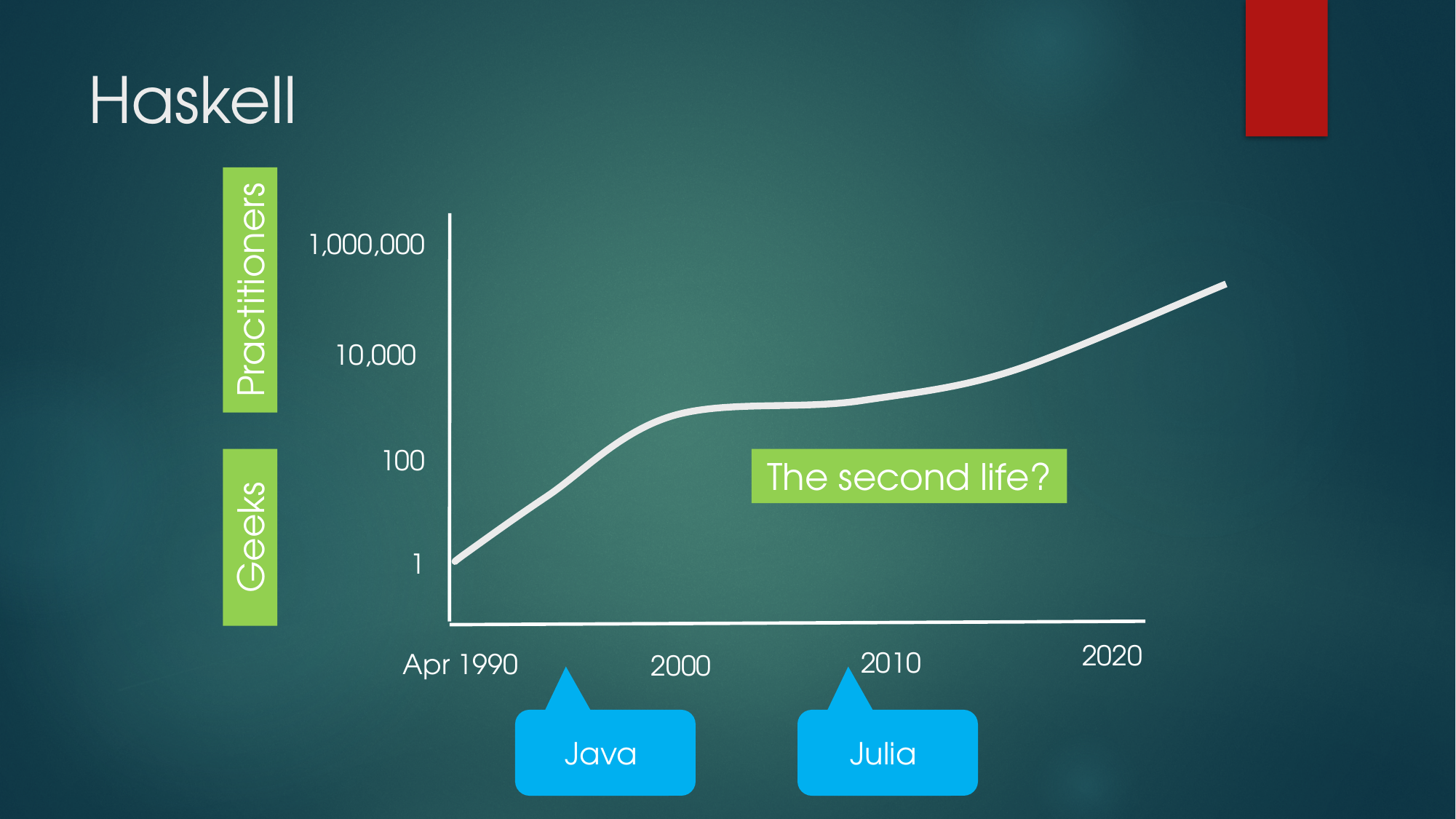

# Haskell
1,000,000
10,000
100
1
Practitioners

The second life?
Geeks
2020
2010
Apr 1990
2000
Java
Julia